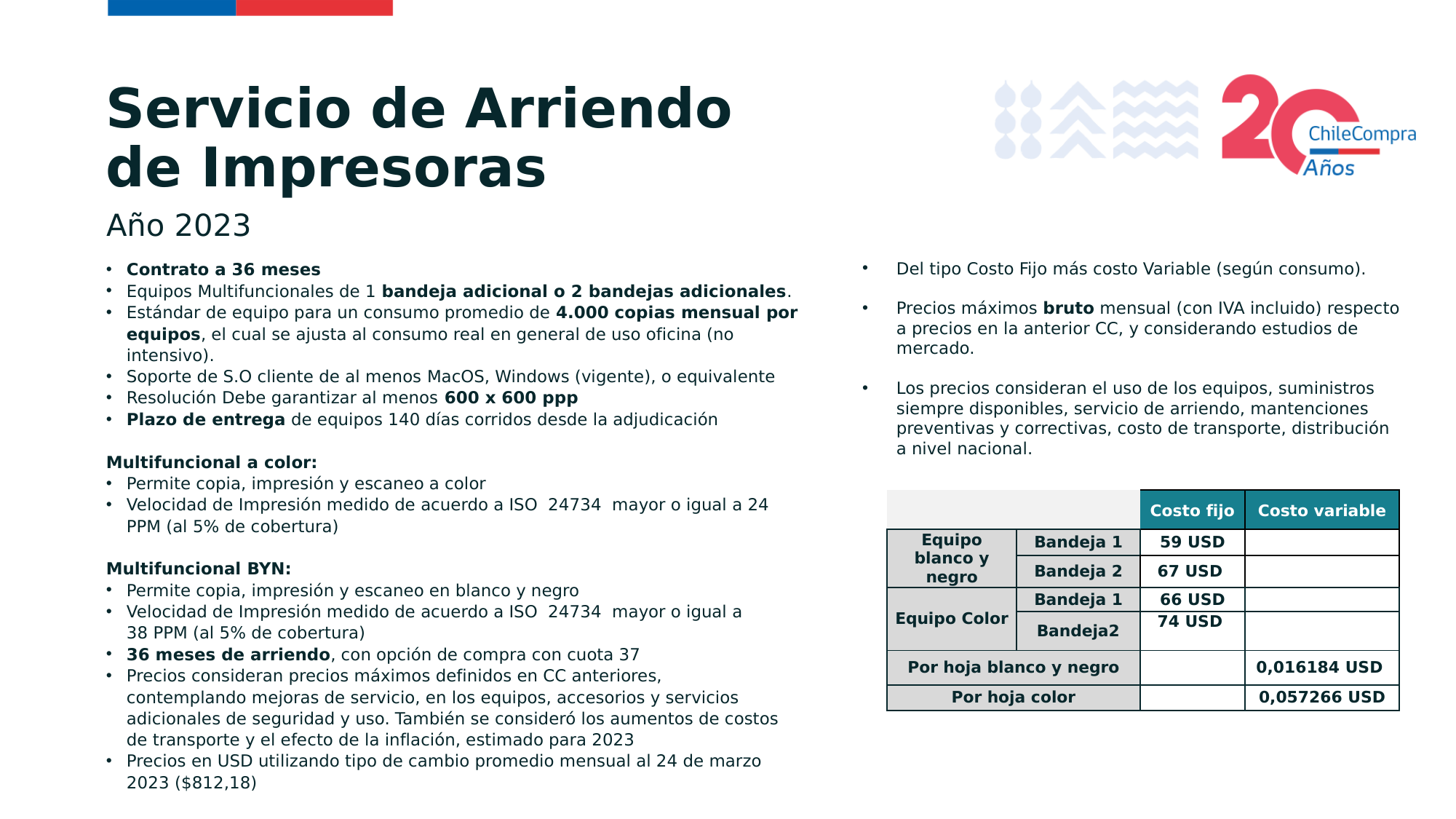

# Servicio de Arriendo de Impresoras
Año 2023
Contrato a 36 meses
Equipos Multifuncionales de 1 bandeja adicional o 2 bandejas adicionales.
Estándar de equipo para un consumo promedio de 4.000 copias mensual por equipos, el cual se ajusta al consumo real en general de uso oficina (no intensivo).
Soporte de S.O cliente de al menos MacOS, Windows (vigente), o equivalente
Resolución Debe garantizar al menos 600 x 600 ppp
Plazo de entrega de equipos 140 días corridos desde la adjudicación

Multifuncional a color:
Permite copia, impresión y escaneo a color
Velocidad de Impresión medido de acuerdo a ISO  24734  mayor o igual a 24 PPM (al 5% de cobertura)

Multifuncional BYN:
Permite copia, impresión y escaneo en blanco y negro
Velocidad de Impresión medido de acuerdo a ISO  24734  mayor o igual a 38 PPM (al 5% de cobertura)
36 meses de arriendo, con opción de compra con cuota 37
Precios consideran precios máximos definidos en CC anteriores, contemplando mejoras de servicio, en los equipos, accesorios y servicios adicionales de seguridad y uso. También se consideró los aumentos de costos de transporte y el efecto de la inflación, estimado para 2023
Precios en USD utilizando tipo de cambio promedio mensual al 24 de marzo 2023 ($812,18)
Del tipo Costo Fijo más costo Variable (según consumo).
Precios máximos bruto mensual (con IVA incluido) respecto a precios en la anterior CC, y considerando estudios de mercado.​
Los precios consideran el uso de los equipos, suministros siempre disponibles, servicio de arriendo, mantenciones preventivas y correctivas, costo de transporte, distribución
a nivel nacional.​
|  |  | Costo fijo | Costo variable |
| --- | --- | --- | --- |
| Equipo blanco y negro | Bandeja 1 | 59 USD |  |
|  | Bandeja 2 | 67 USD |  |
| Equipo Color | Bandeja 1 | 66 USD |  |
|  | Bandeja2 | 74 USD |  |
| Por hoja blanco y negro |  |  | 0,016184 USD |
| Por hoja color |  |  | 0,057266 USD |